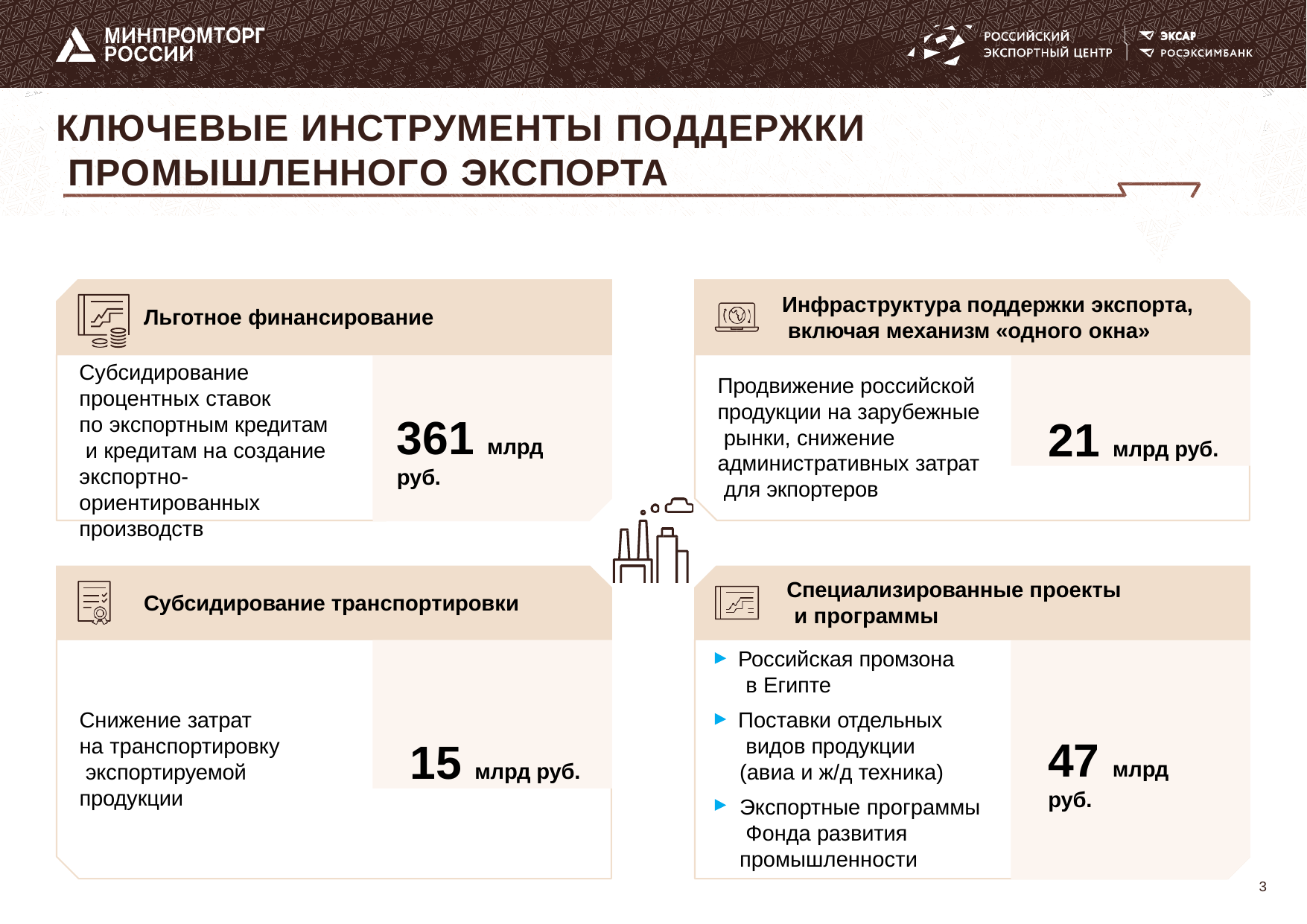

# КЛЮЧЕВЫЕ ИНСТРУМЕНТЫ ПОДДЕРЖКИ  ПРОМЫШЛЕННОГО ЭКСПОРТА

Инфраструктура поддержки экспорта,  включая механизм «одного окна»

Льготное финансирование

21 млрд руб.

Субсидирование  процентных ставок
по экспортным кредитам  и кредитам на создание
экспортно-ориентированных  производств
Продвижение российской  продукции на зарубежные  рынки, снижение  административных затрат  для экпортеров
361 млрд руб.

Специализированные проекты  и программы
Российская промзона  в Египте
Поставки отдельных  видов продукции

Субсидирование транспортировки

15 млрд руб.

Снижение затрат  на транспортировку  экспортируемой  продукции

47 млрд руб.
(авиа и ж/д техника)
Экспортные программы  Фонда развития  промышленности

3